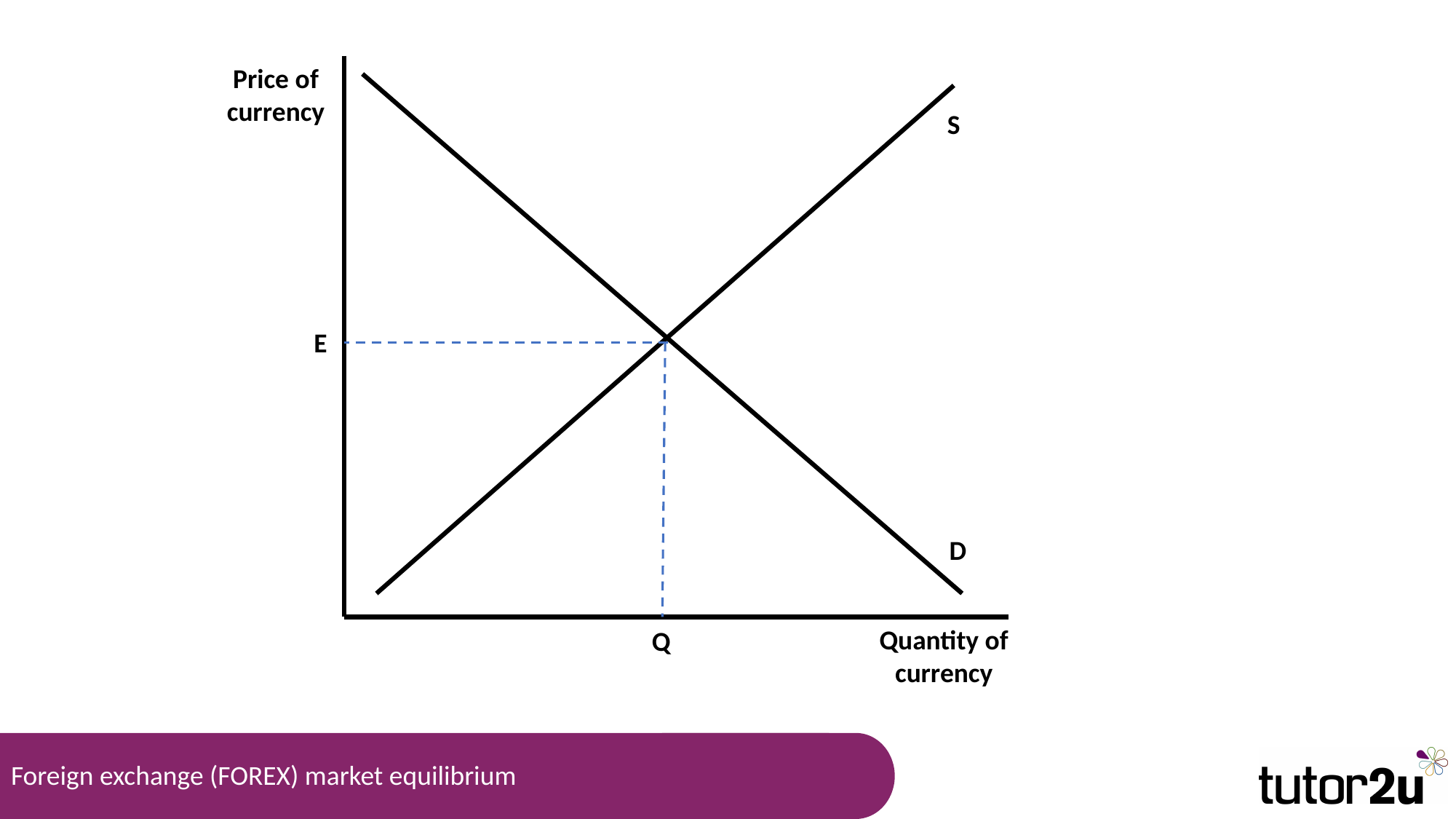

Price of currency
S
E
D
Quantity of currency
Q
# Foreign exchange (FOREX) market equilibrium